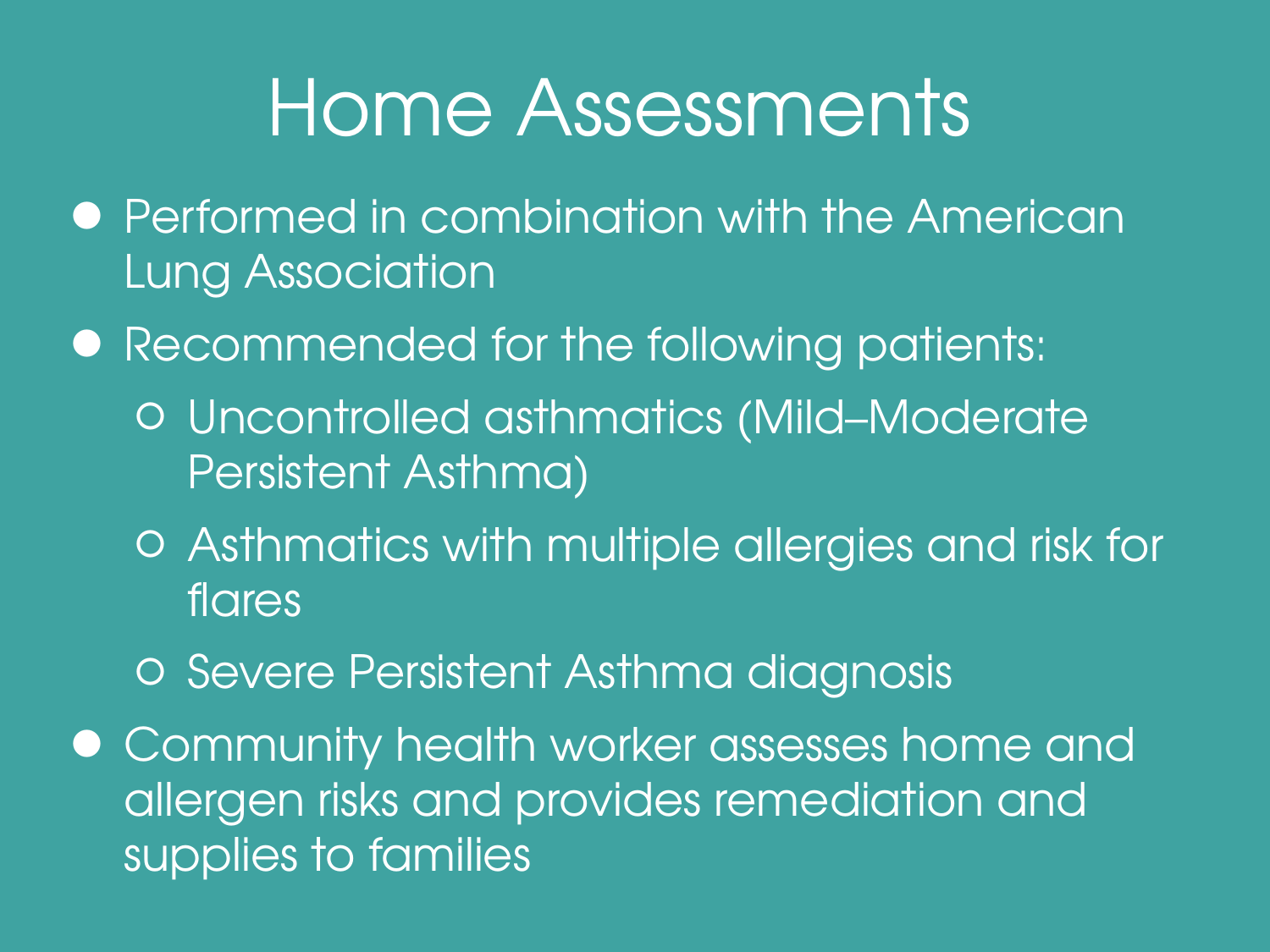

# Home Assessments
Performed in combination with the American Lung Association
Recommended for the following patients:
Uncontrolled asthmatics (Mild–Moderate Persistent Asthma)
Asthmatics with multiple allergies and risk for flares
Severe Persistent Asthma diagnosis
Community health worker assesses home and allergen risks and provides remediation and supplies to families